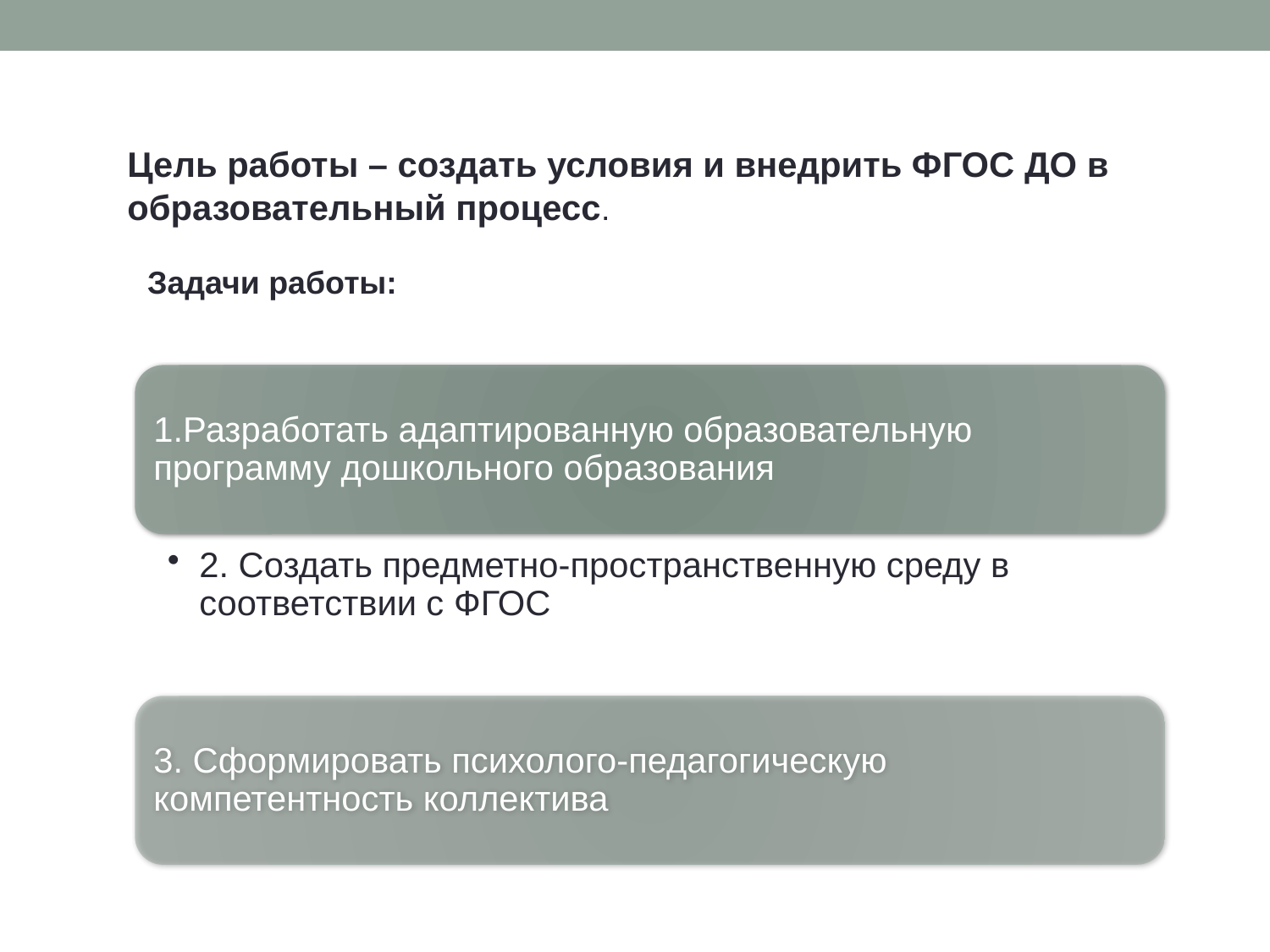

Цель работы – создать условия и внедрить ФГОС ДО в образовательный процесс.
Задачи работы:
1.Разработать адаптированную образовательную программу дошкольного образования
2. Создать предметно-пространственную среду в соответствии с ФГОС
3. Сформировать психолого-педагогическую компетентность коллектива